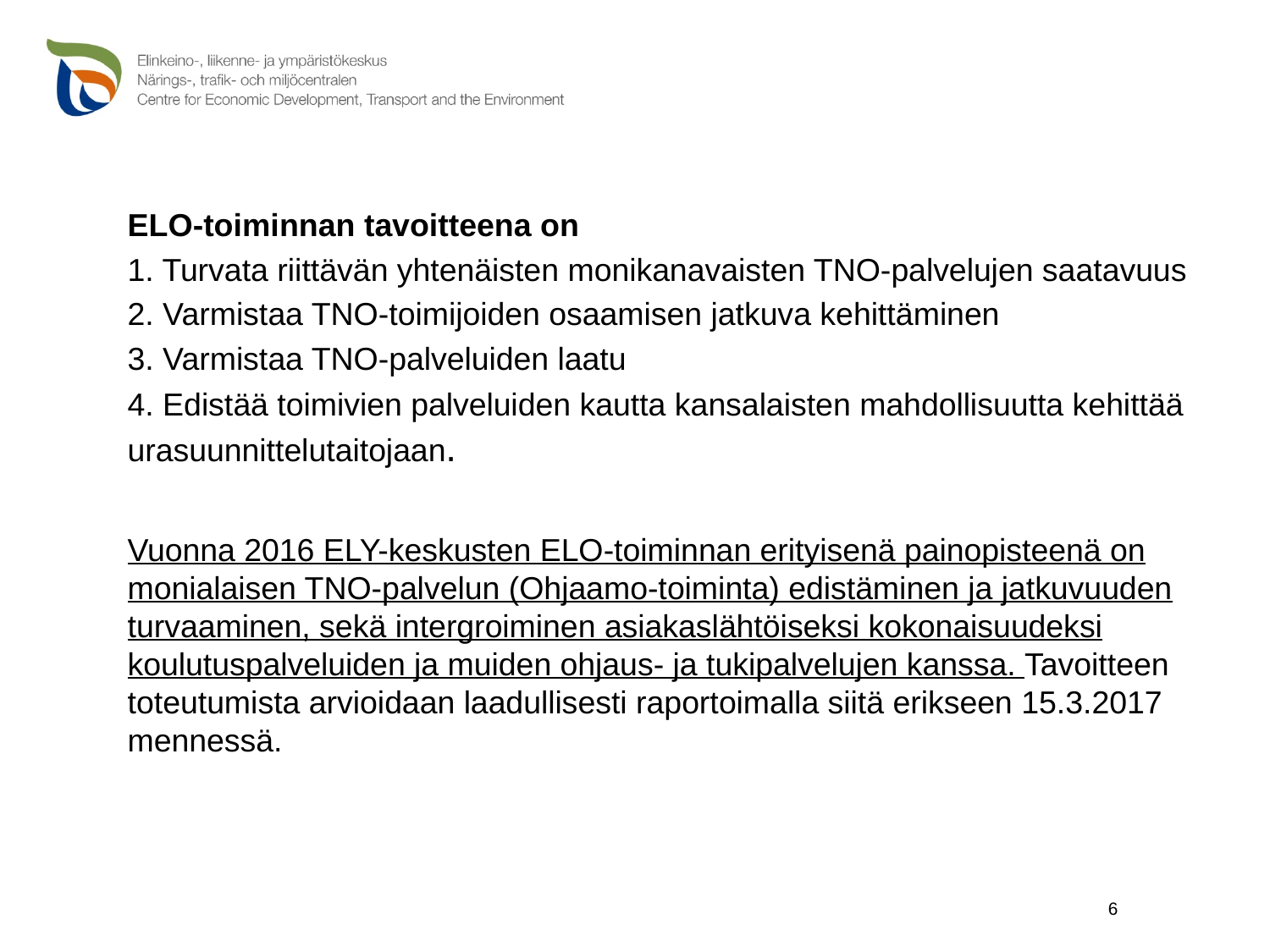

ELO-toiminnan tavoitteena on
1. Turvata riittävän yhtenäisten monikanavaisten TNO-palvelujen saatavuus
2. Varmistaa TNO-toimijoiden osaamisen jatkuva kehittäminen
3. Varmistaa TNO-palveluiden laatu
4. Edistää toimivien palveluiden kautta kansalaisten mahdollisuutta kehittää urasuunnittelutaitojaan.

Vuonna 2016 ELY-keskusten ELO-toiminnan erityisenä painopisteenä on monialaisen TNO-palvelun (Ohjaamo-toiminta) edistäminen ja jatkuvuuden turvaaminen, sekä intergroiminen asiakaslähtöiseksi kokonaisuudeksi koulutuspalveluiden ja muiden ohjaus- ja tukipalvelujen kanssa. Tavoitteen toteutumista arvioidaan laadullisesti raportoimalla siitä erikseen 15.3.2017 mennessä.
6